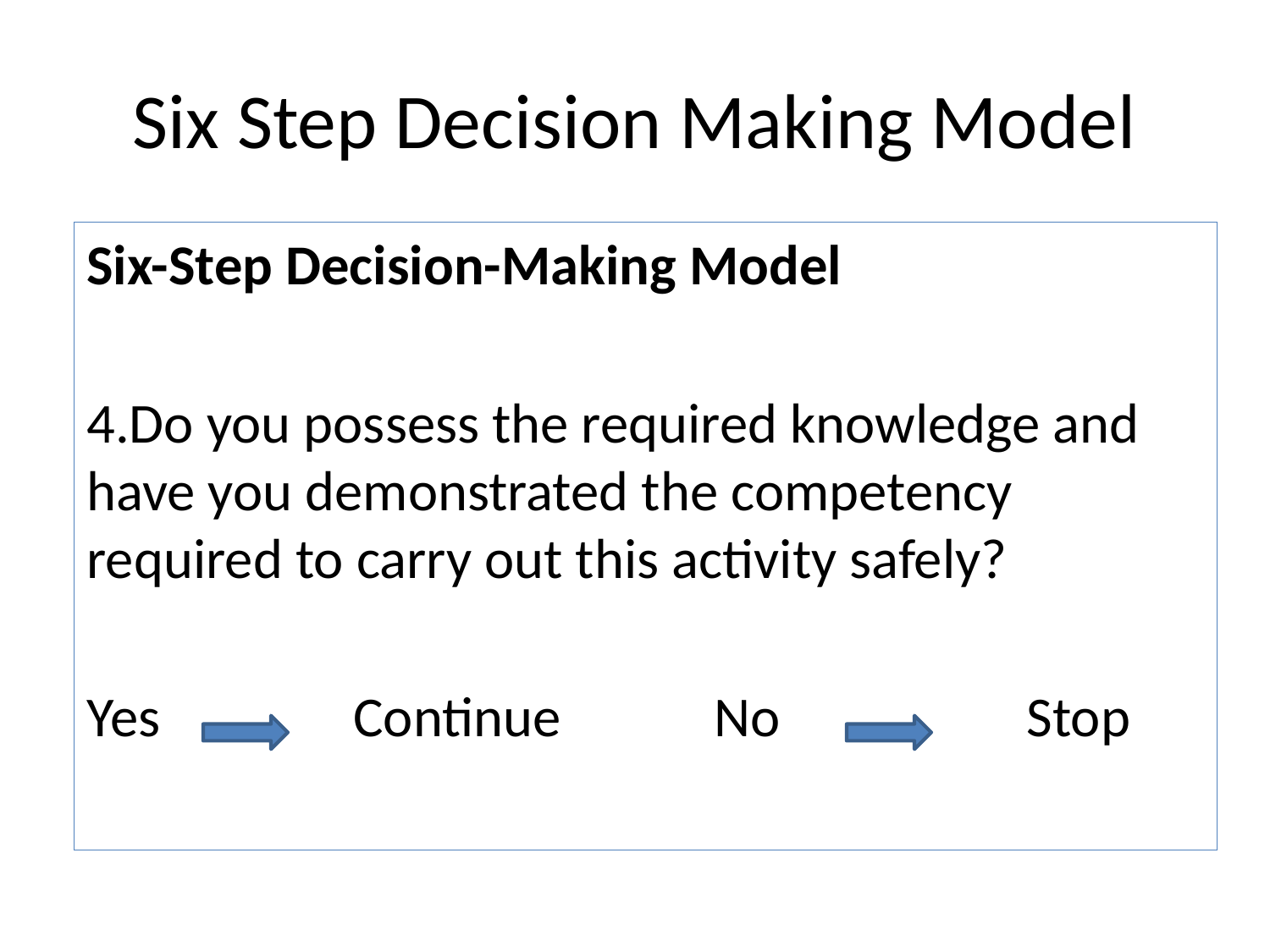

# Six Step Decision Making Model
Six-Step Decision-Making Model

4.Do you possess the required knowledge and have you demonstrated the competency required to carry out this activity safely?

Yes   	           Continue            No		    Stop